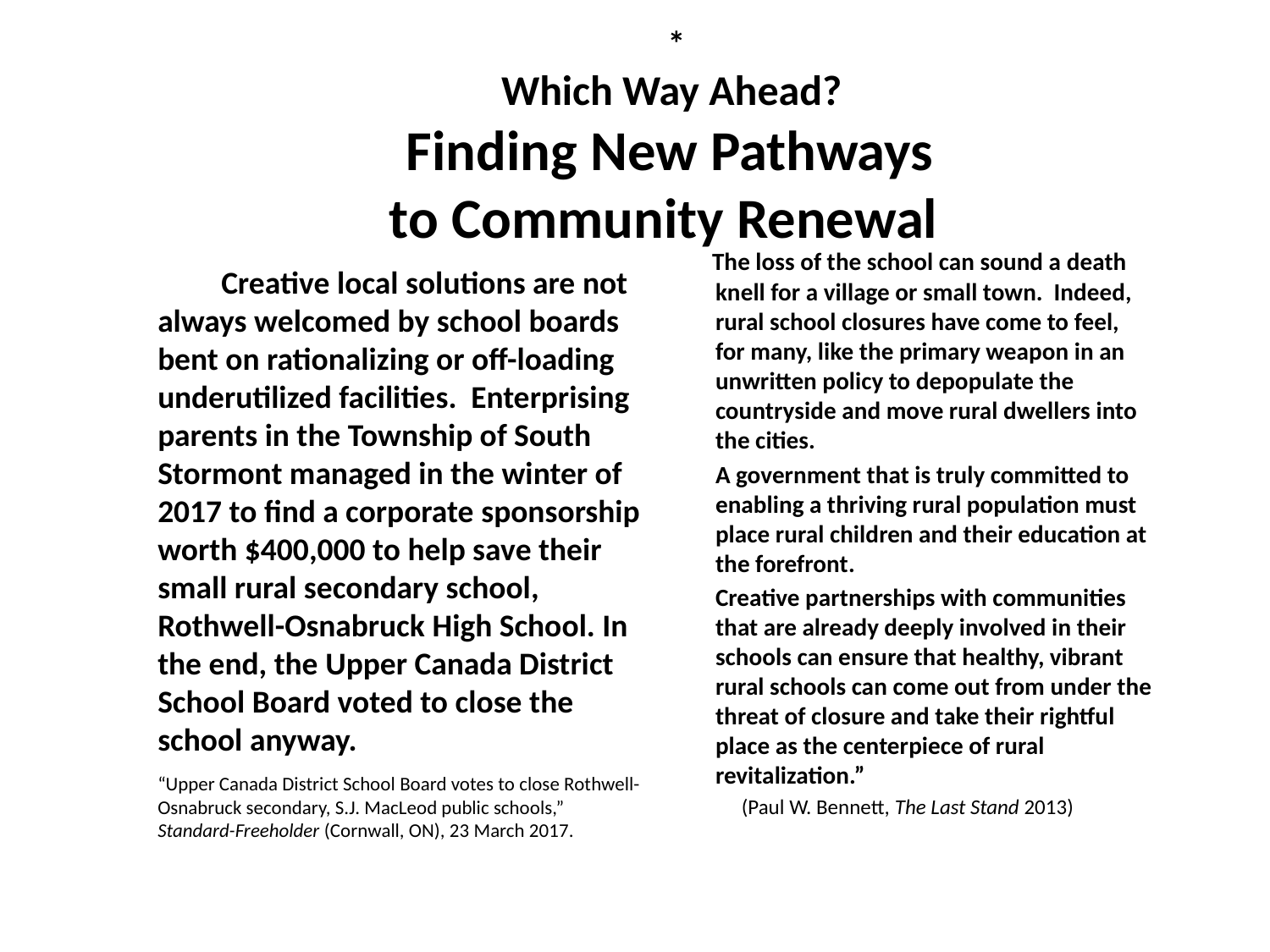

# * Which Way Ahead? Finding New Pathways to Community Renewal
       The loss of the school can sound a death knell for a village or small town.  Indeed, rural school closures have come to feel, for many, like the primary weapon in an unwritten policy to depopulate the countryside and move rural dwellers into the cities.
	A government that is truly committed to enabling a thriving rural population must place rural children and their education at the forefront.
	Creative partnerships with communities that are already deeply involved in their schools can ensure that healthy, vibrant rural schools can come out from under the threat of closure and take their rightful place as the centerpiece of rural revitalization.”
(Paul W. Bennett, The Last Stand 2013)

Creative local solutions are not always welcomed by school boards bent on rationalizing or off-loading underutilized facilities.  Enterprising parents in the Township of South Stormont managed in the winter of 2017 to find a corporate sponsorship worth $400,000 to help save their small rural secondary school, Rothwell-Osnabruck High School. In the end, the Upper Canada District School Board voted to close the school anyway.
“Upper Canada District School Board votes to close Rothwell-Osnabruck secondary, S.J. MacLeod public schools,” Standard-Freeholder (Cornwall, ON), 23 March 2017.